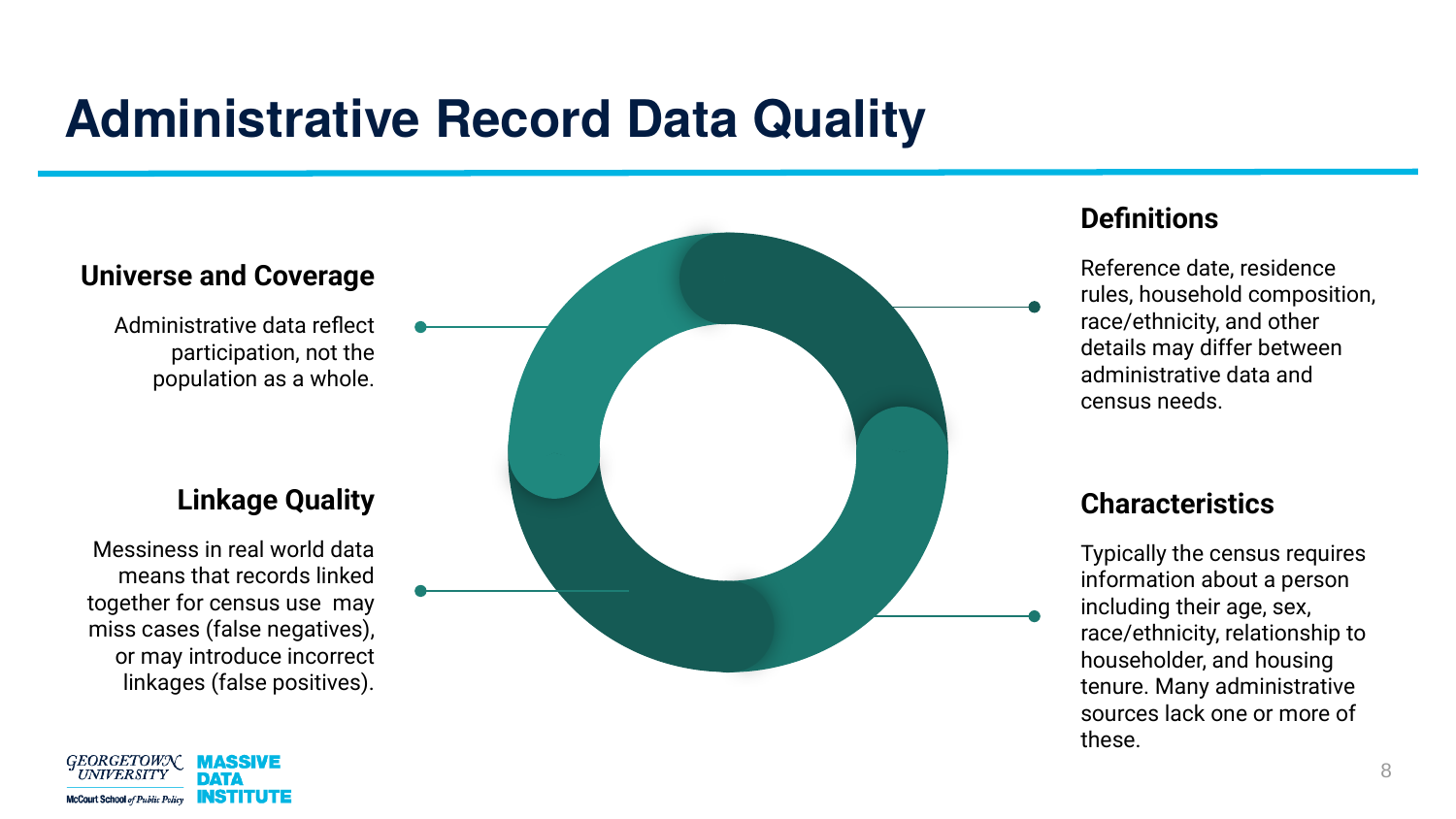

# Administrative Record Data Quality

Definitions

Reference date, residence rules, household composition, race/ethnicity, and other details may differ between administrative data and census needs.
Universe and Coverage

Administrative data reflect participation, not the population as a whole.
Linkage Quality

Messiness in real world data means that records linked together for census use  may miss cases (false negatives), or may introduce incorrect linkages (false positives).
Characteristics

Typically the census requires information about a person including their age, sex, race/ethnicity, relationship to householder, and housing tenure. Many administrative sources lack one or more of these.
8